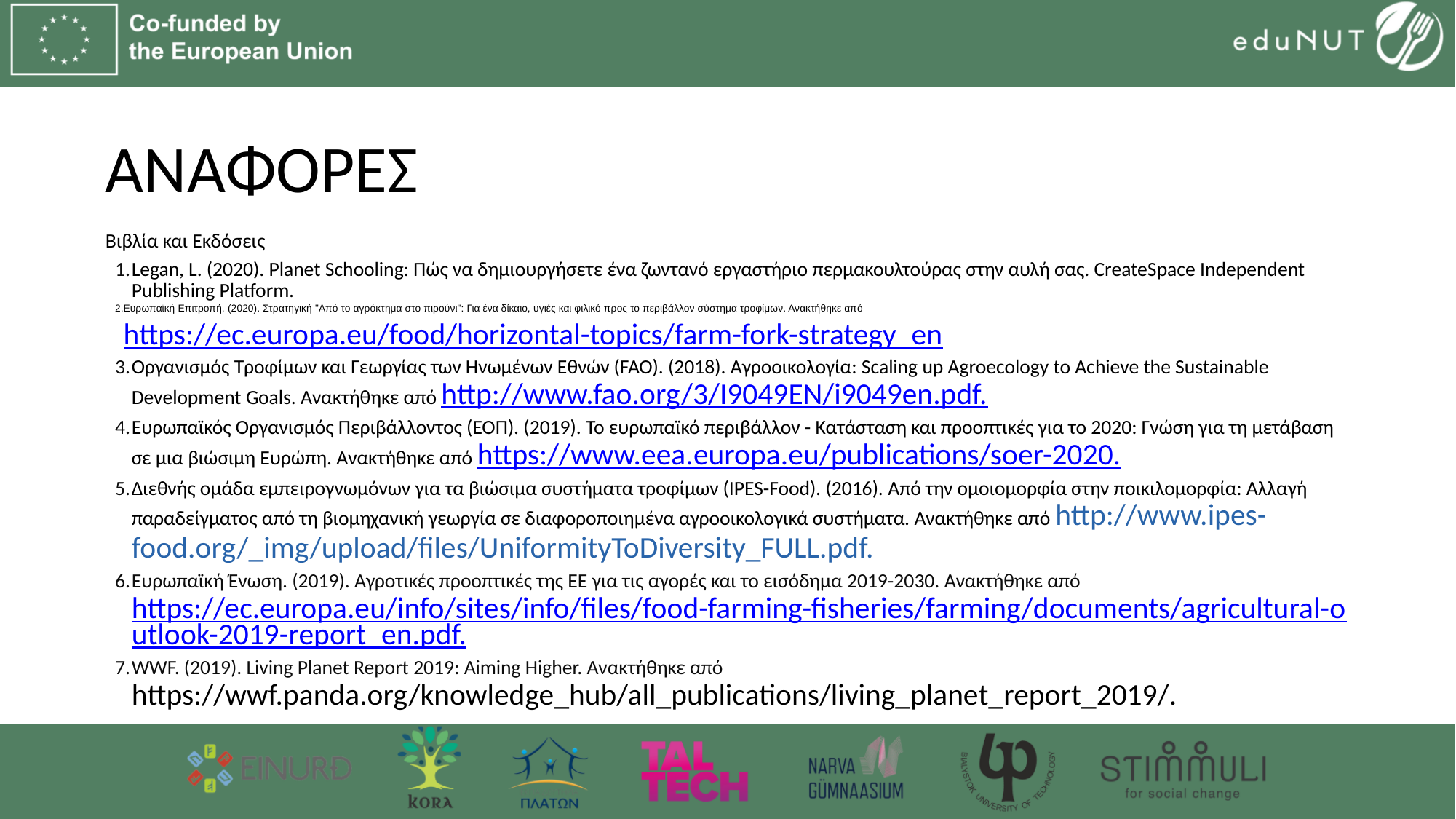

# ΑΝΑΦΟΡΕΣ
Βιβλία και Εκδόσεις
Legan, L. (2020). Planet Schooling: Πώς να δημιουργήσετε ένα ζωντανό εργαστήριο περμακουλτούρας στην αυλή σας. CreateSpace Independent Publishing Platform.
Ευρωπαϊκή Επιτροπή. (2020). Στρατηγική "Από το αγρόκτημα στο πιρούνι": Για ένα δίκαιο, υγιές και φιλικό προς το περιβάλλον σύστημα τροφίμων. Ανακτήθηκε από https://ec.europa.eu/food/horizontal-topics/farm-fork-strategy_en
Οργανισμός Τροφίμων και Γεωργίας των Ηνωμένων Εθνών (FAO). (2018). Αγροοικολογία: Scaling up Agroecology to Achieve the Sustainable Development Goals. Ανακτήθηκε από http://www.fao.org/3/I9049EN/i9049en.pdf.
Ευρωπαϊκός Οργανισμός Περιβάλλοντος (ΕΟΠ). (2019). Το ευρωπαϊκό περιβάλλον - Κατάσταση και προοπτικές για το 2020: Γνώση για τη μετάβαση σε μια βιώσιμη Ευρώπη. Ανακτήθηκε από https://www.eea.europa.eu/publications/soer-2020.
Διεθνής ομάδα εμπειρογνωμόνων για τα βιώσιμα συστήματα τροφίμων (IPES-Food). (2016). Από την ομοιομορφία στην ποικιλομορφία: Αλλαγή παραδείγματος από τη βιομηχανική γεωργία σε διαφοροποιημένα αγροοικολογικά συστήματα. Ανακτήθηκε από http://www.ipes-food.org/_img/upload/files/UniformityToDiversity_FULL.pdf.
Ευρωπαϊκή Ένωση. (2019). Αγροτικές προοπτικές της ΕΕ για τις αγορές και το εισόδημα 2019-2030. Ανακτήθηκε από https://ec.europa.eu/info/sites/info/files/food-farming-fisheries/farming/documents/agricultural-outlook-2019-report_en.pdf.
WWF. (2019). Living Planet Report 2019: Aiming Higher. Ανακτήθηκε από https://wwf.panda.org/knowledge_hub/all_publications/living_planet_report_2019/.